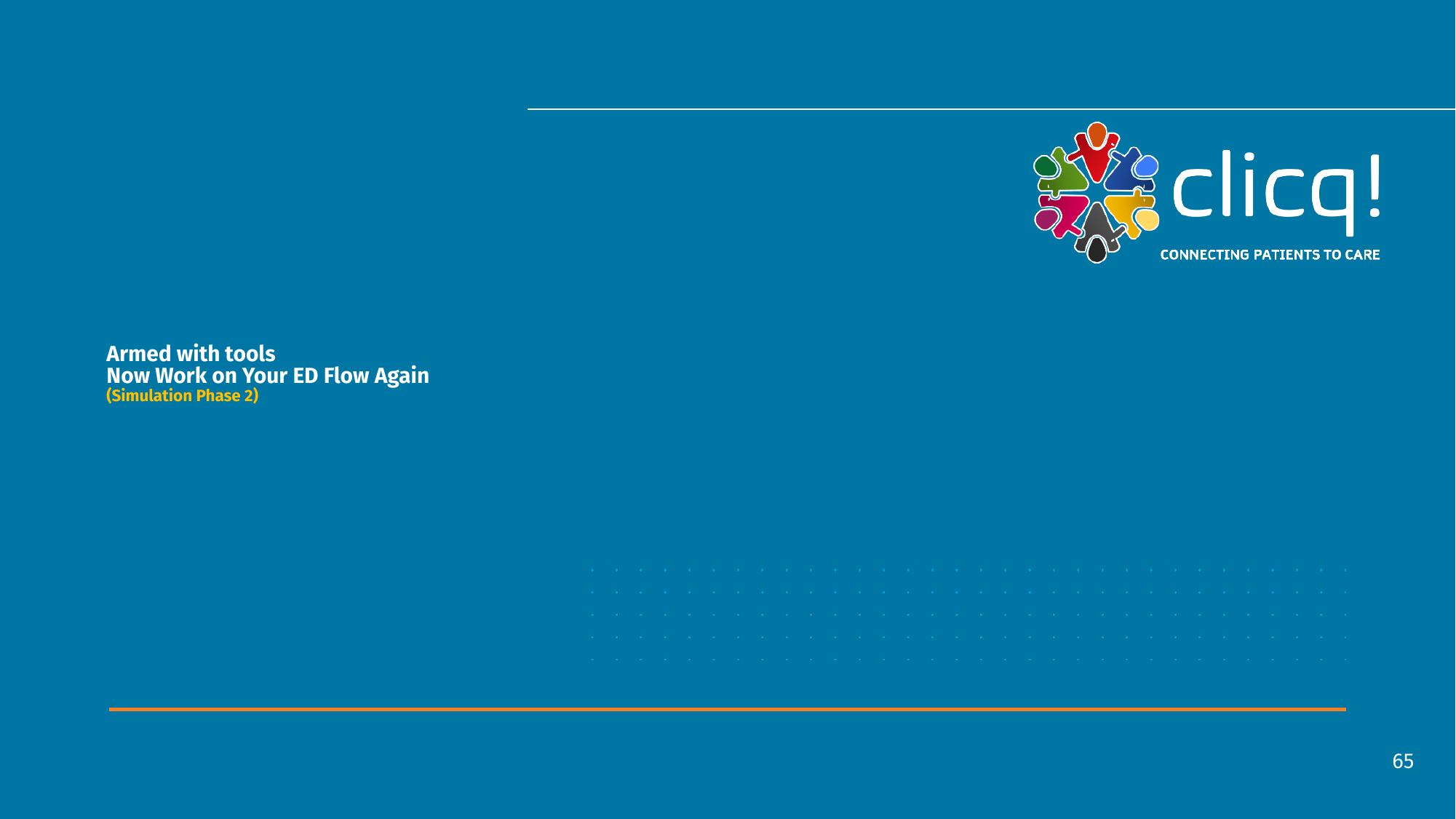

# Armed with tools Now Work on Your ED Flow Again (Simulation Phase 2)
65